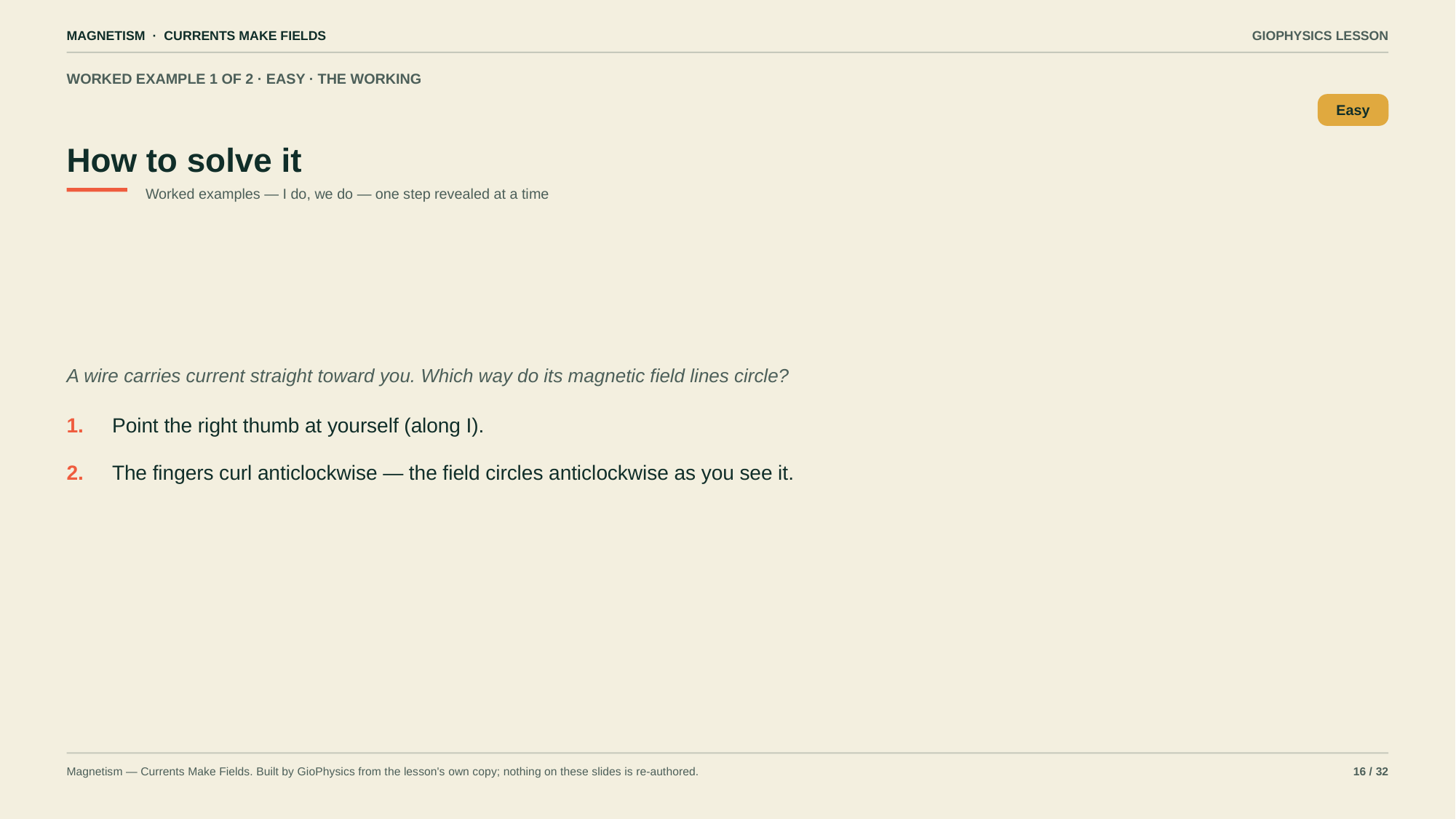

MAGNETISM  ·  CURRENTS MAKE FIELDS
GIOPHYSICS LESSON

WORKED EXAMPLE 1 OF 2 · EASY · THE WORKING
How to solve it

Easy
Worked examples — I do, we do — one step revealed at a time

A wire carries current straight toward you. Which way do its magnetic field lines circle?
1.
Point the right thumb at yourself (along I).
2.
The fingers curl anticlockwise — the field circles anticlockwise as you see it.

Magnetism — Currents Make Fields. Built by GioPhysics from the lesson's own copy; nothing on these slides is re-authored.
16 / 32